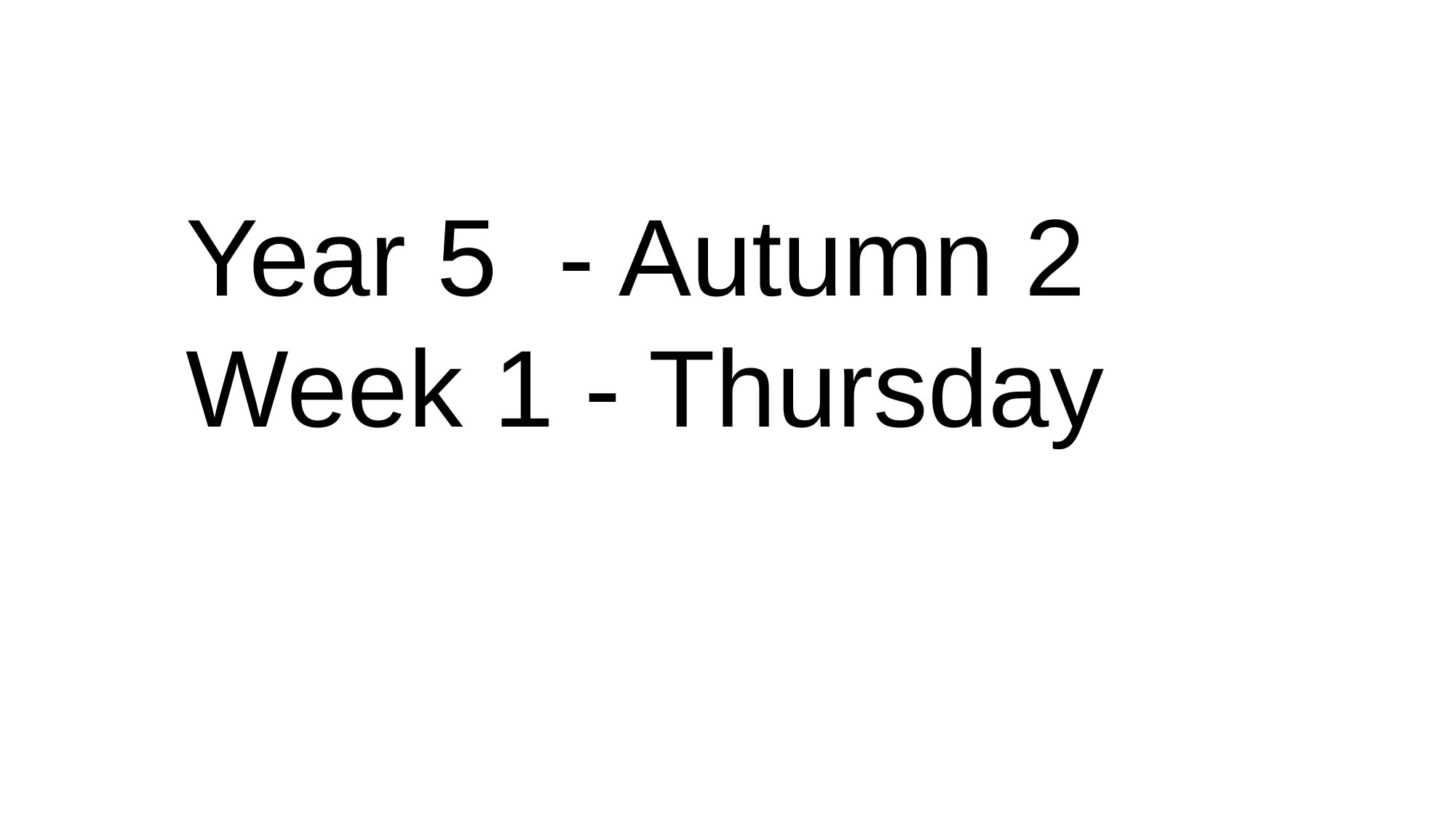

Year 5  - Autumn 2
Week 1 - Thursday